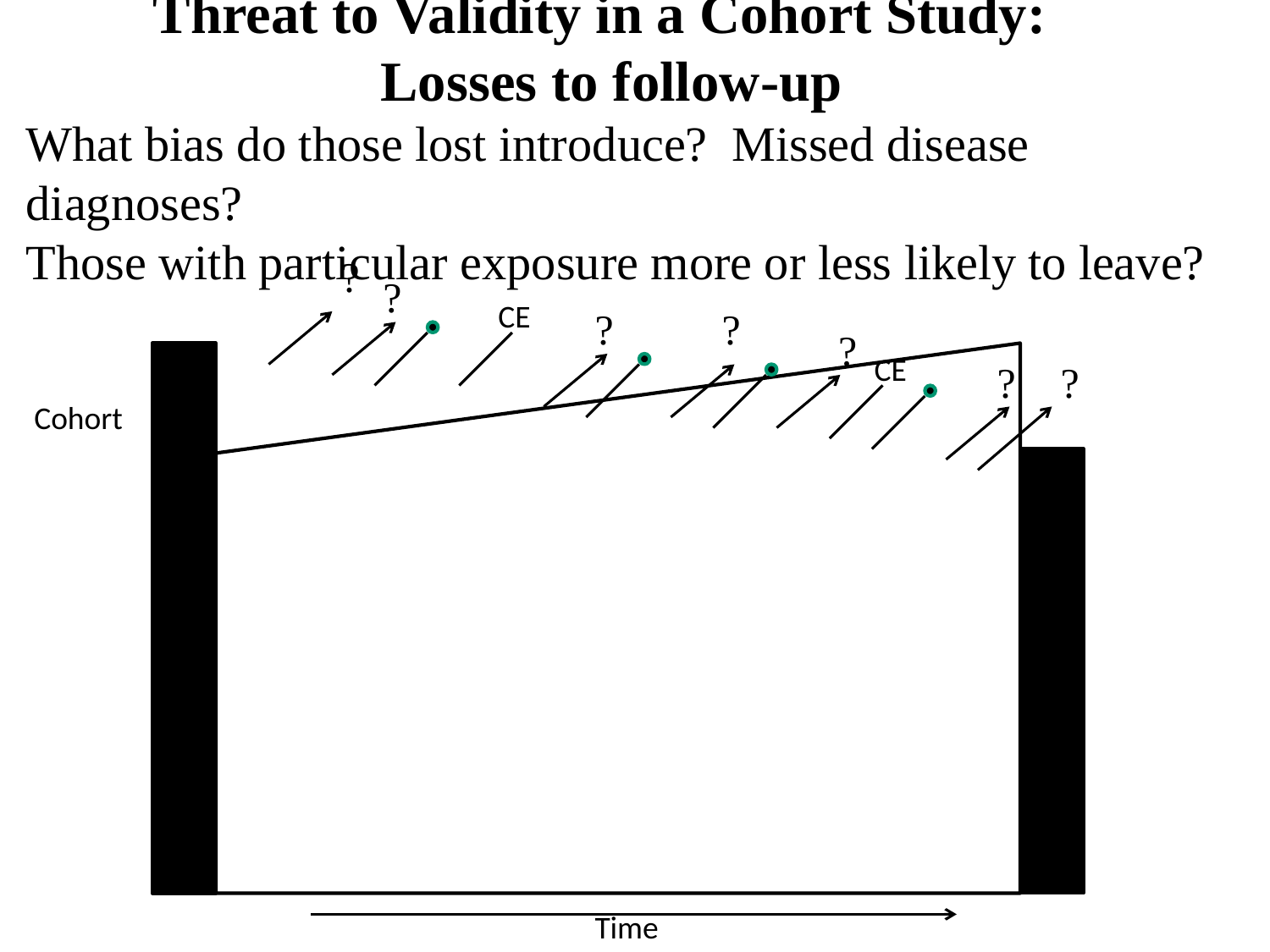

Threat to Validity in a Cohort Study:
                         Losses to follow-up
What bias do those lost introduce?  Missed disease diagnoses?
Those with particular exposure more or less likely to leave?
?
?
CE
?
?
?

CE
?
?

Cohort

Time